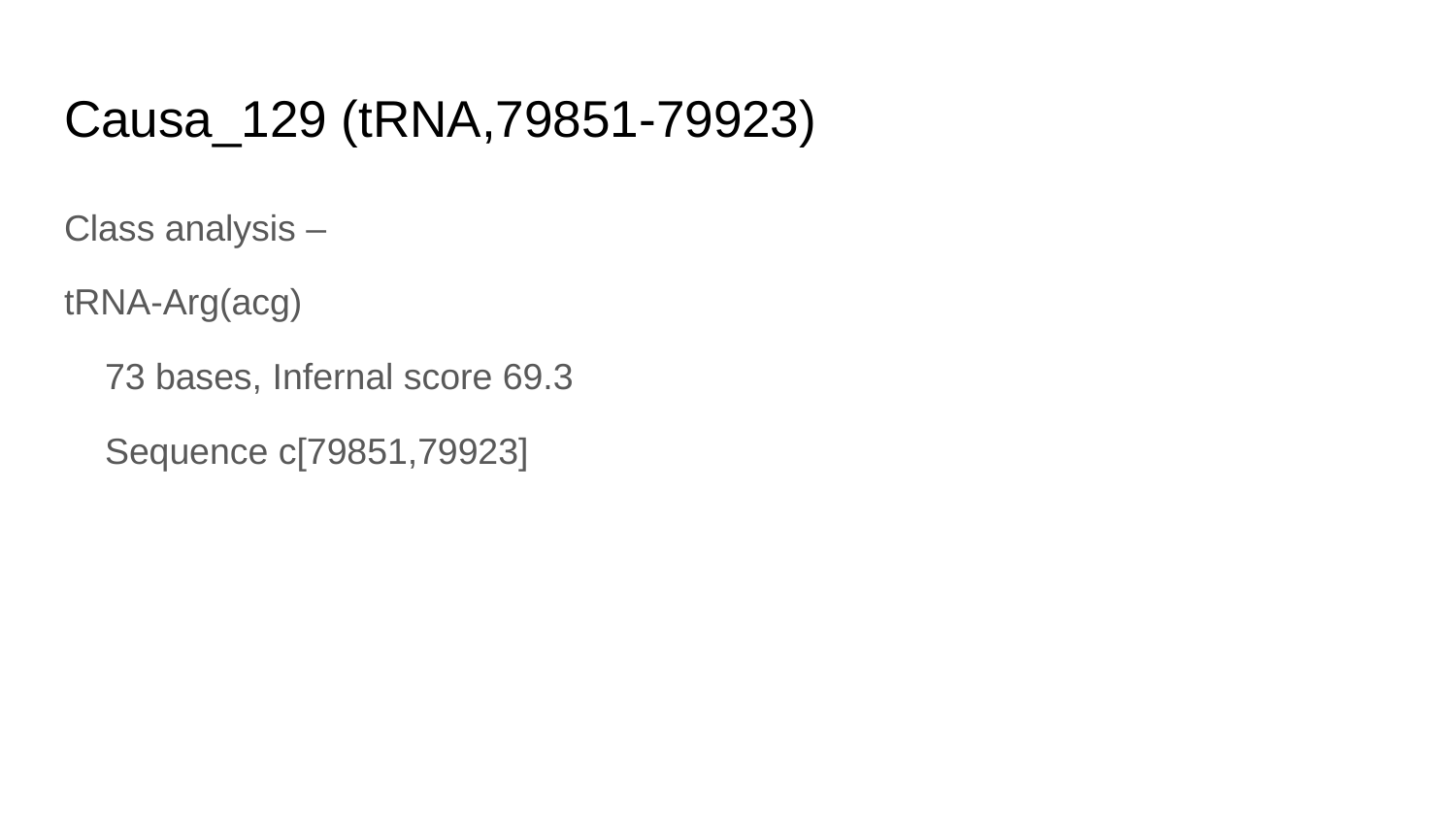

# Causa_129 (tRNA,79851-79923)
Class analysis –
tRNA-Arg(acg)
    73 bases, Infernal score 69.3
    Sequence c[79851,79923]